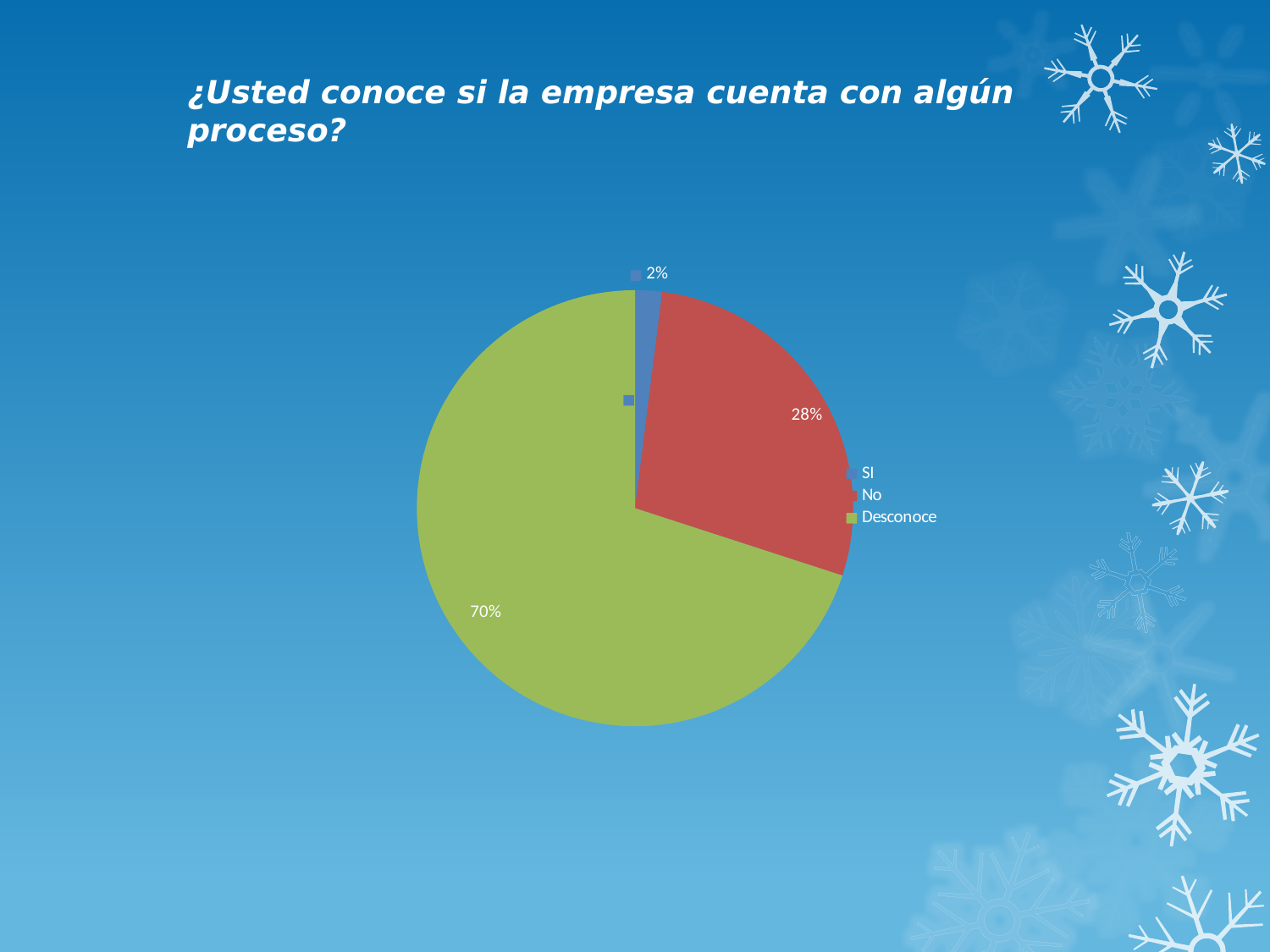

¿Usted conoce si la empresa cuenta con algún proceso?

### Chart

| Category |  |  |
|---|---|---|
| SI | 1.0 | 2.0 |
| No | 14.0 | 28.0 |
| Desconoce | 35.0 | 70.0 |